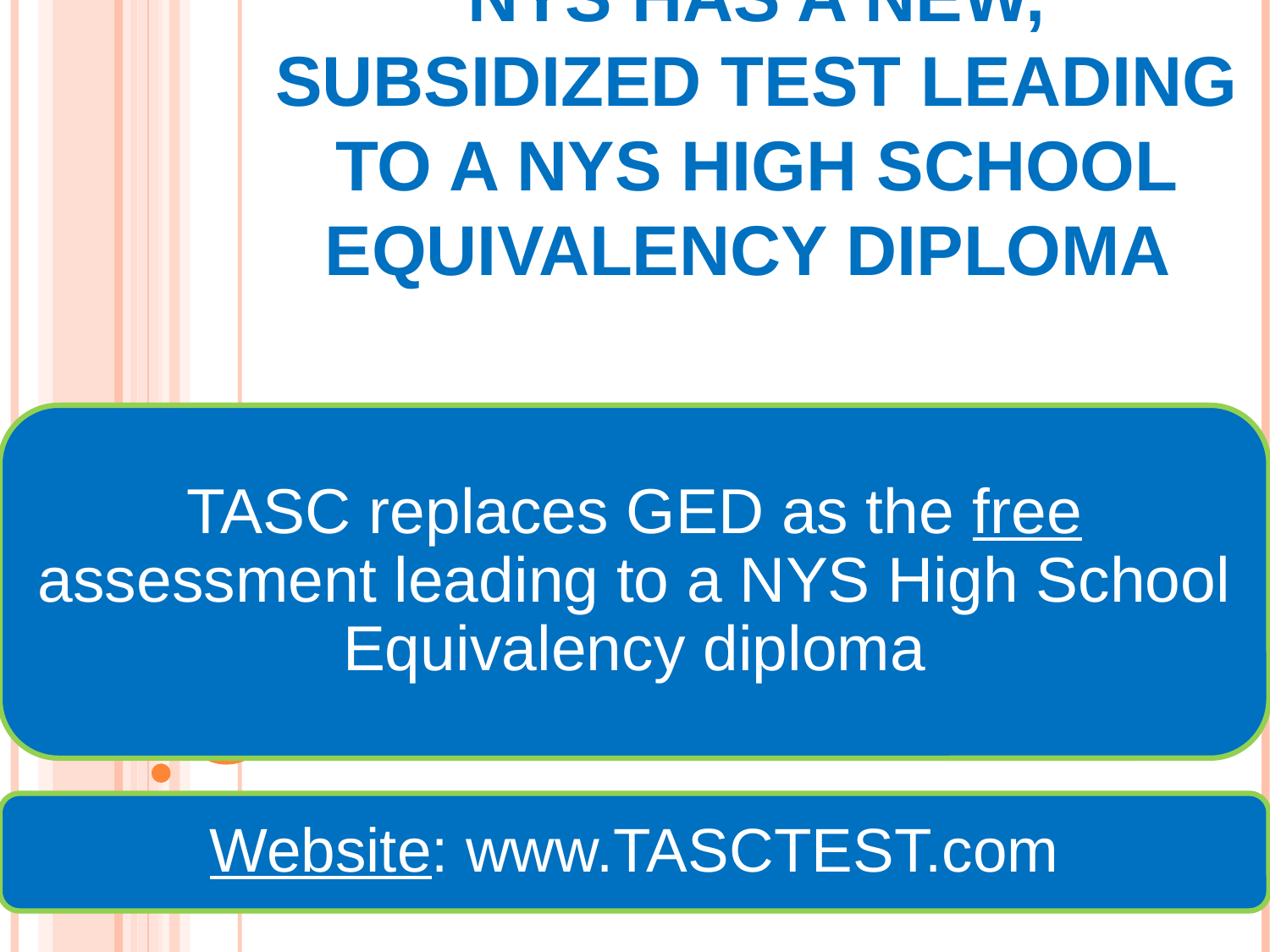

# NYS has a new, subsidized test leading to a NYS High School Equivalency Diploma

TASC replaces GED as the free assessment leading to a NYS High School Equivalency diploma

Website: www.TASCTEST.com